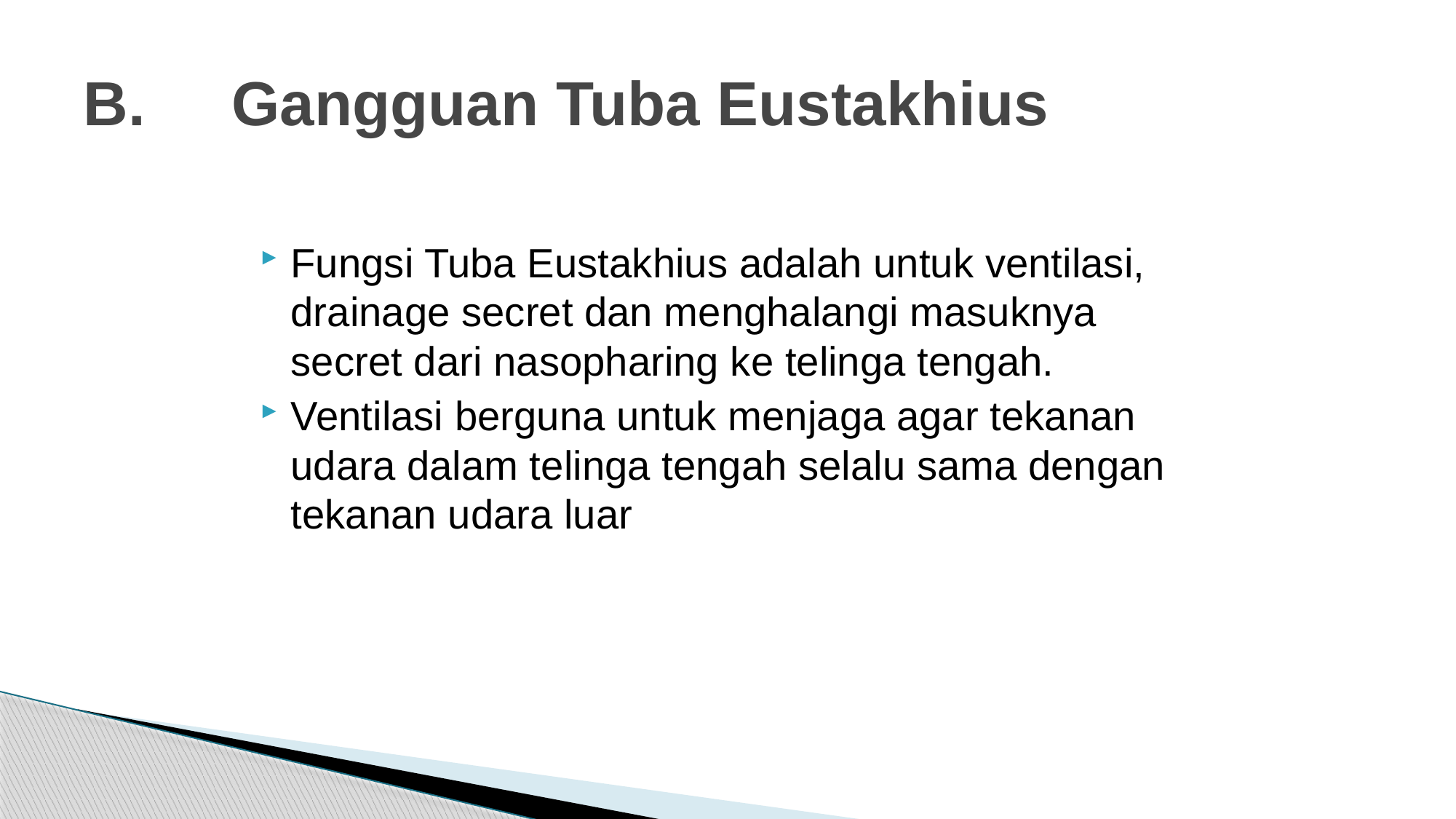

# B.     Gangguan Tuba Eustakhius
Fungsi Tuba Eustakhius adalah untuk ventilasi, drainage secret dan menghalangi masuknya secret dari nasopharing ke telinga tengah.
Ventilasi berguna untuk menjaga agar tekanan udara dalam telinga tengah selalu sama dengan tekanan udara luar